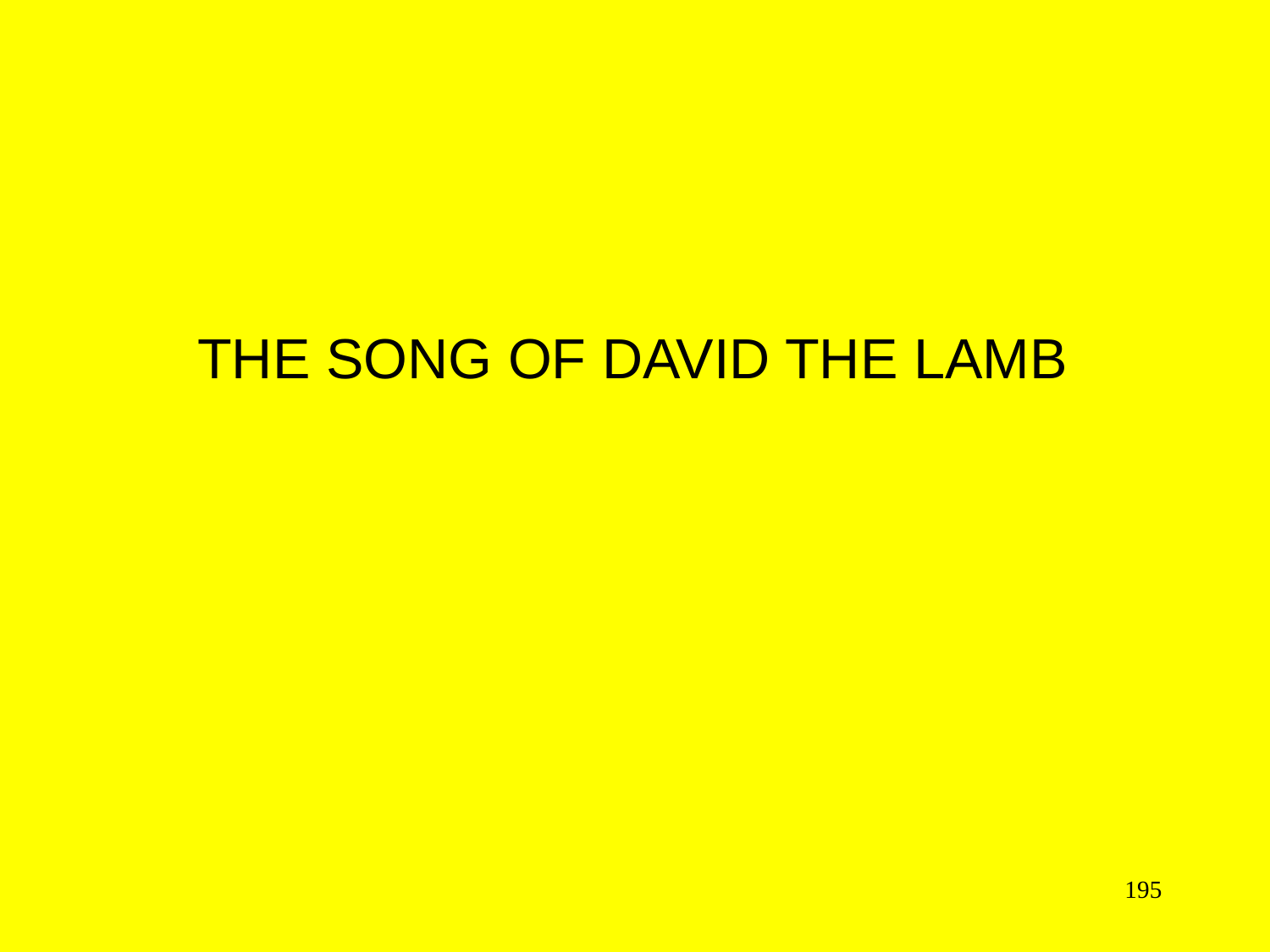

THE SONG OF DAVID THE LAMB
195